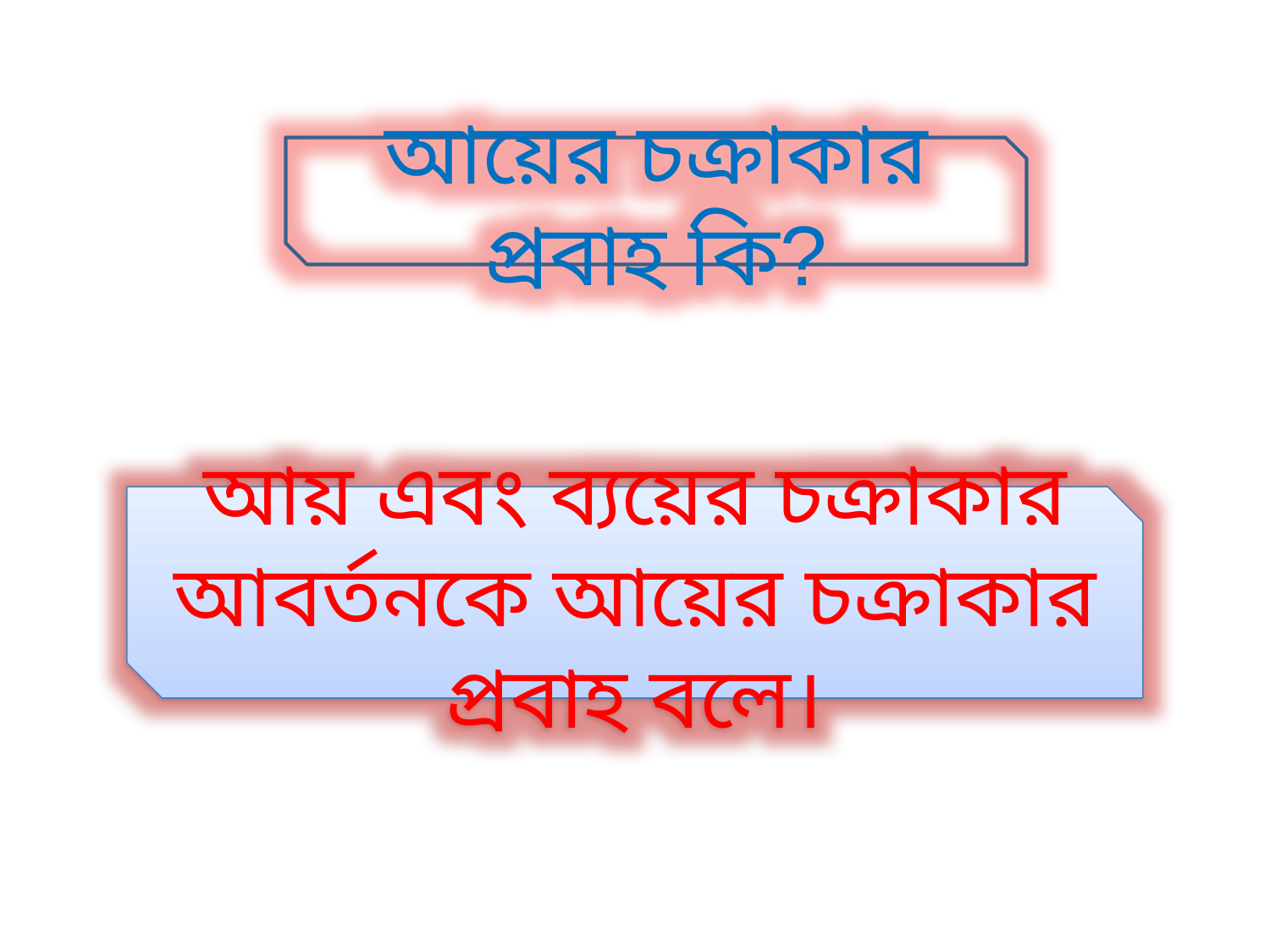

আয়ের চক্রাকার প্রবাহ কি?
আয় এবং ব্যয়ের চক্রাকার আবর্তনকে আয়ের চক্রাকার প্রবাহ বলে।